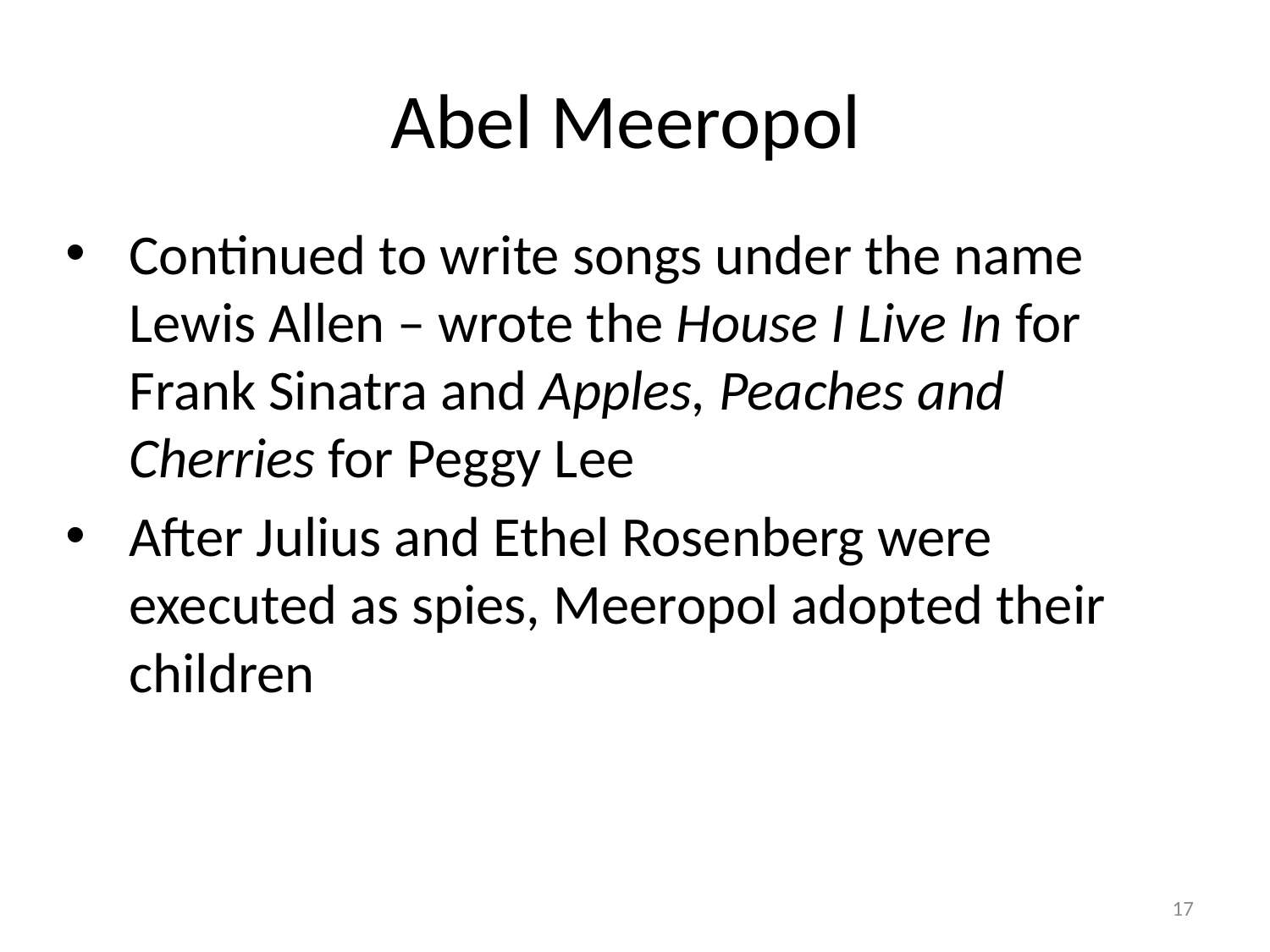

# Abel Meeropol
Continued to write songs under the name Lewis Allen – wrote the House I Live In for Frank Sinatra and Apples, Peaches and Cherries for Peggy Lee
After Julius and Ethel Rosenberg were executed as spies, Meeropol adopted their children

17